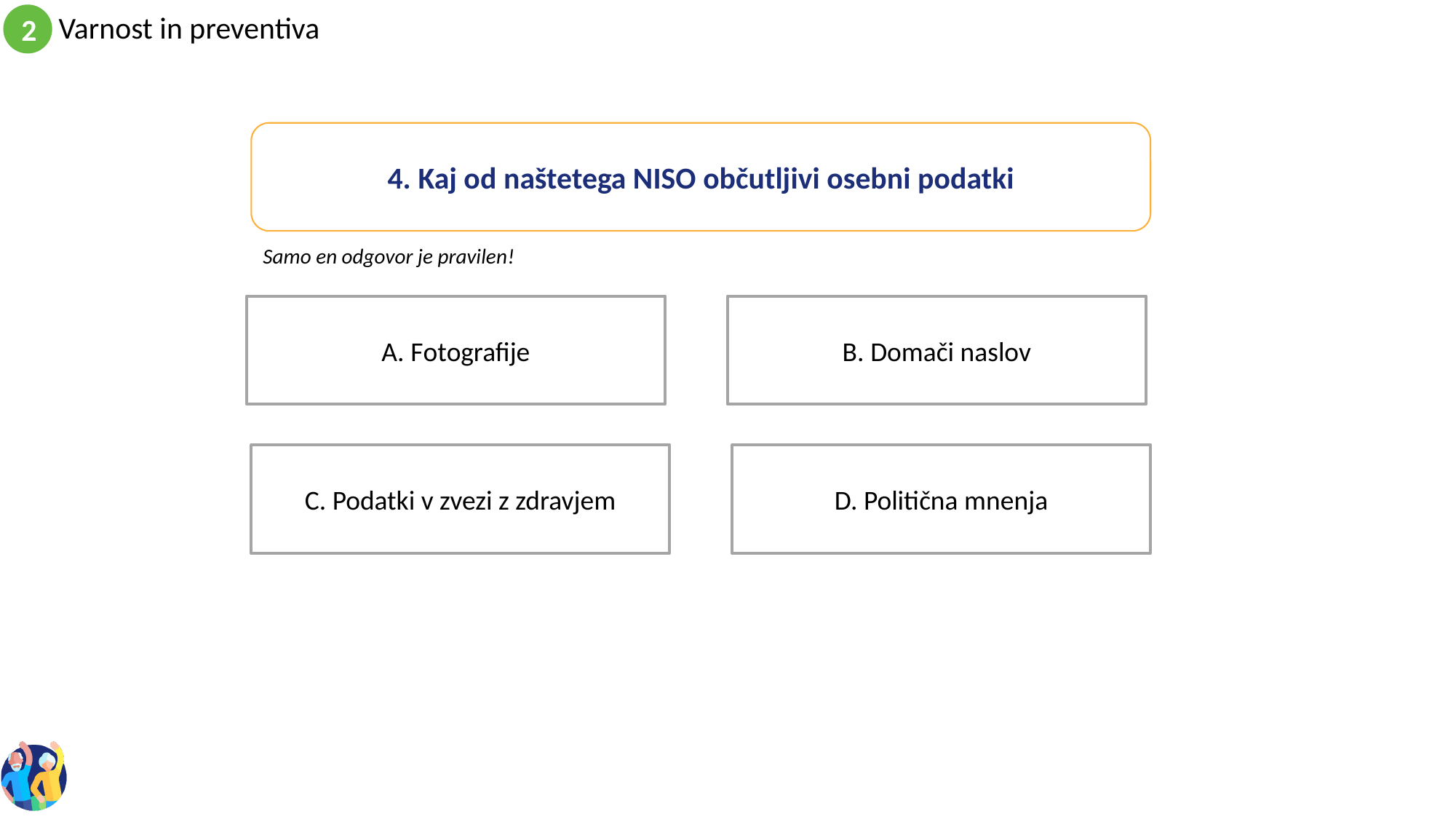

4. Kaj od naštetega NISO občutljivi osebni podatki
Samo en odgovor je pravilen!
B. Domači naslov
A. Fotografije
D. Politična mnenja
C. Podatki v zvezi z zdravjem